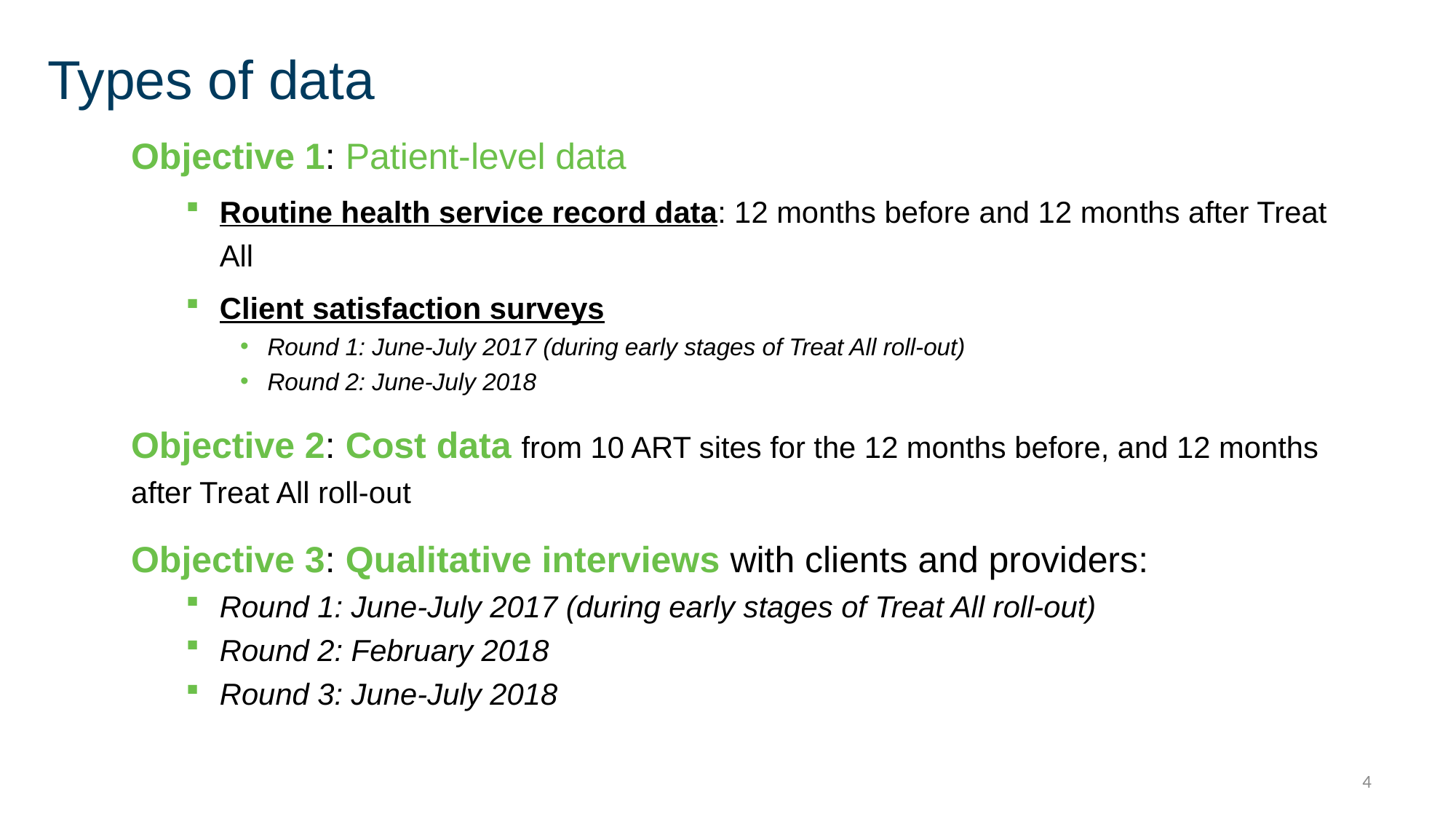

# Types of data
Objective 1: Patient-level data
Routine health service record data: 12 months before and 12 months after Treat All
Client satisfaction surveys
Round 1: June-July 2017 (during early stages of Treat All roll-out)
Round 2: June-July 2018
Objective 2: Cost data from 10 ART sites for the 12 months before, and 12 months after Treat All roll-out
Objective 3: Qualitative interviews with clients and providers:
Round 1: June-July 2017 (during early stages of Treat All roll-out)
Round 2: February 2018
Round 3: June-July 2018

4